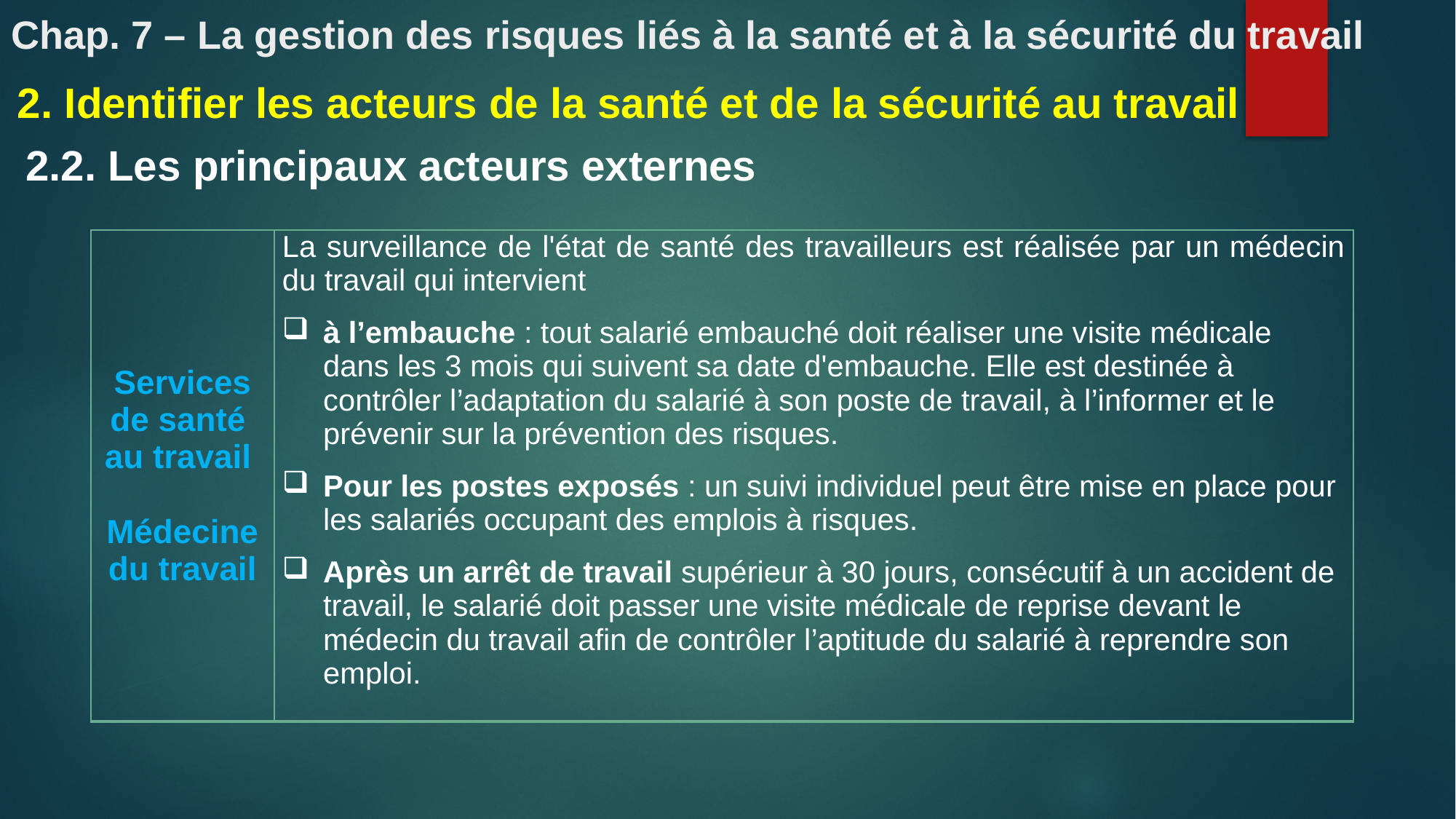

# Chap. 7 – La gestion des risques liés à la santé et à la sécurité du travail
2. Identifier les acteurs de la santé et de la sécurité au travail
2.2. Les principaux acteurs externes
| Services de santé au travail Médecine du travail | La surveillance de l'état de santé des travailleurs est réalisée par un médecin du travail qui intervient à l’embauche : tout salarié embauché doit réaliser une visite médicale dans les 3 mois qui suivent sa date d'embauche. Elle est destinée à contrôler l’adaptation du salarié à son poste de travail, à l’informer et le prévenir sur la prévention des risques. Pour les postes exposés : un suivi individuel peut être mise en place pour les salariés occupant des emplois à risques. Après un arrêt de travail supérieur à 30 jours, consécutif à un accident de travail, le salarié doit passer une visite médicale de reprise devant le médecin du travail afin de contrôler l’aptitude du salarié à reprendre son emploi. |
| --- | --- |